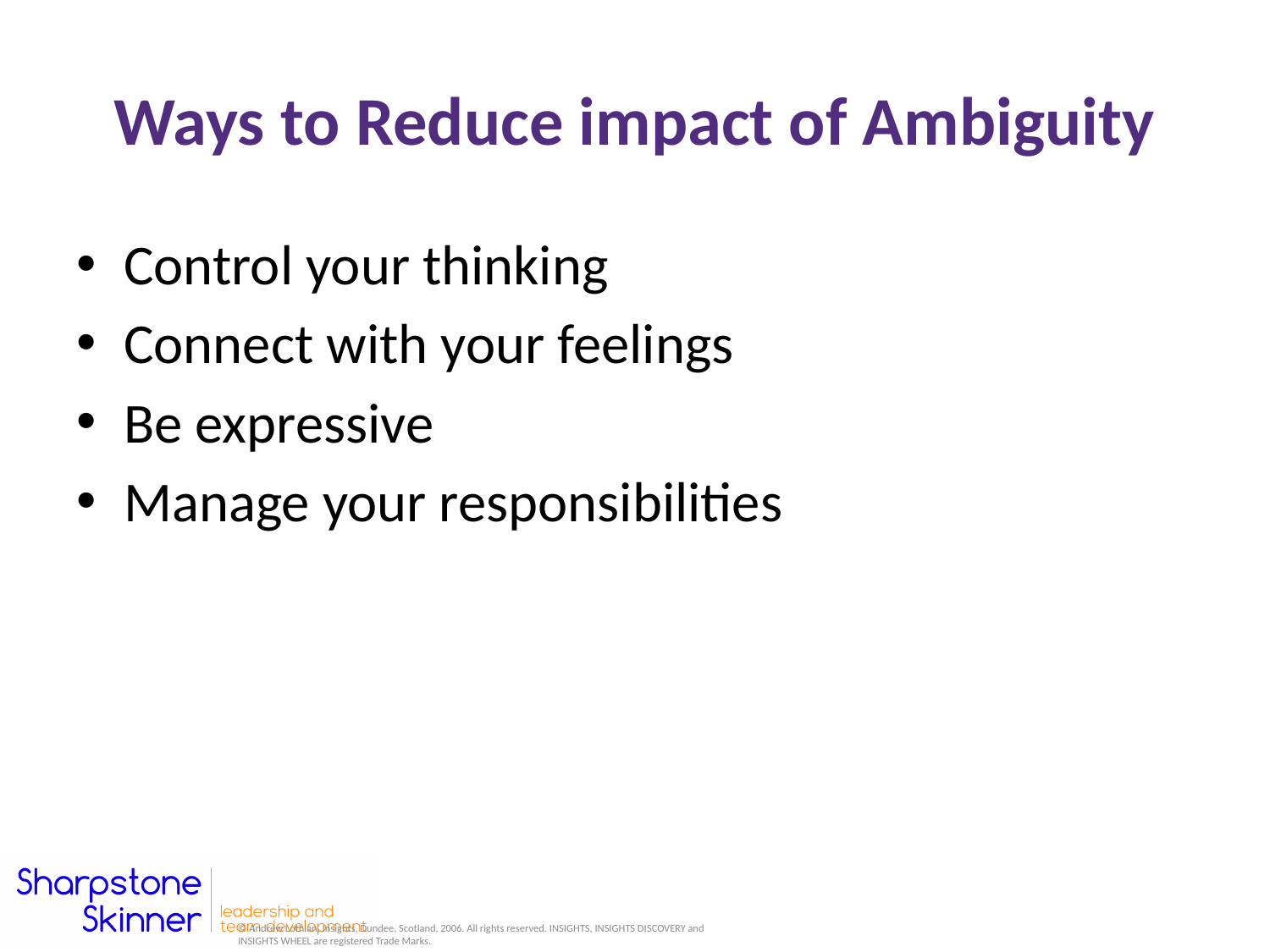

# Ways to Reduce impact of Ambiguity
Control your thinking
Connect with your feelings
Be expressive
Manage your responsibilities
© Andrew Lothian, Insights, Dundee, Scotland, 2006. All rights reserved. INSIGHTS, INSIGHTS DISCOVERY and INSIGHTS WHEEL are registered Trade Marks.